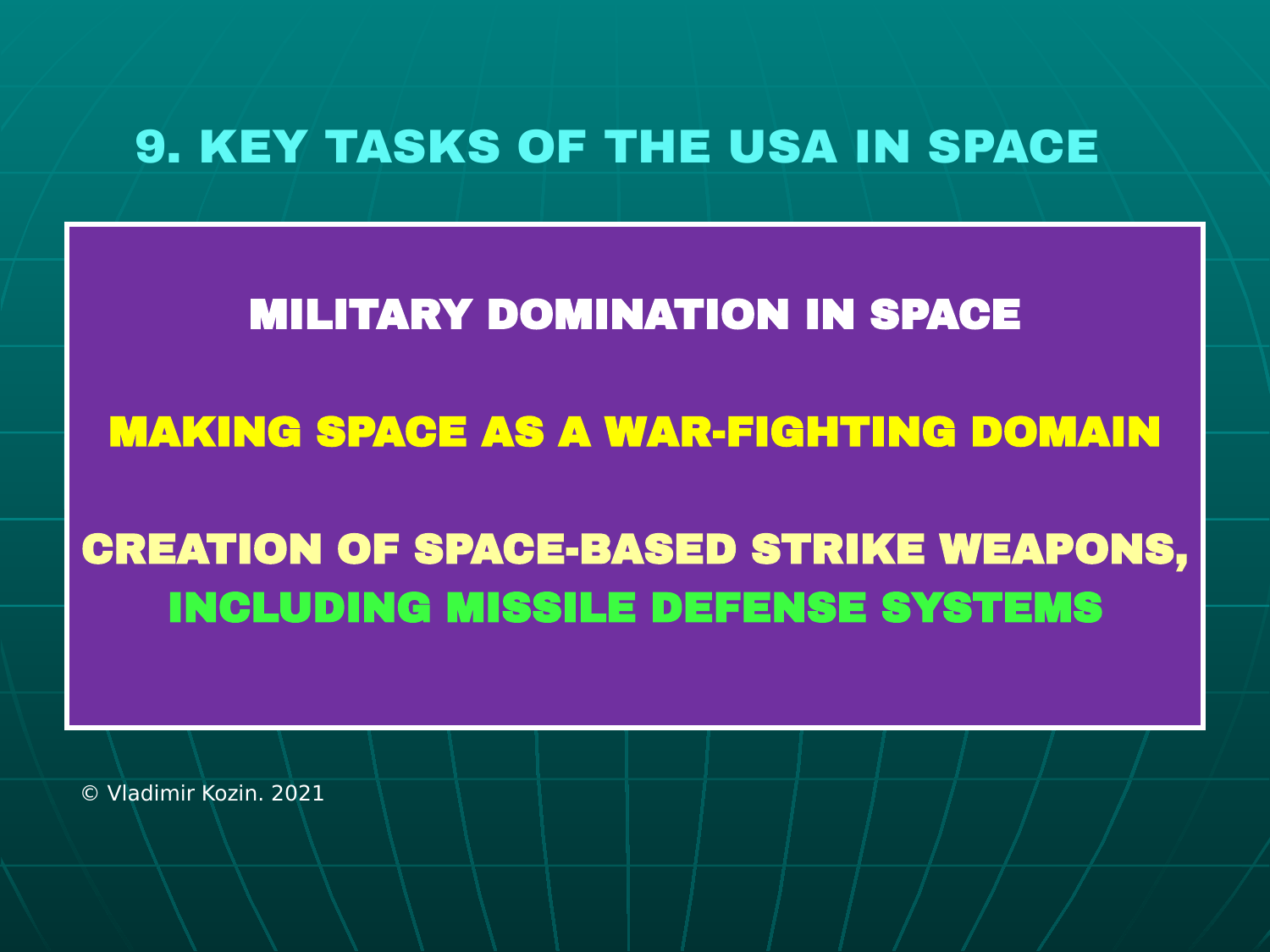

# 9. KEY TASKS OF THE USA IN SPACE

MILITARY DOMINATION IN SPACE

MAKING SPACE AS A WAR-FIGHTING DOMAIN

CREATION OF SPACE-BASED STRIKE WEAPONS,
INCLUDING MISSILE DEFENSE SYSTEMS

© Vladimir Kozin. 2021